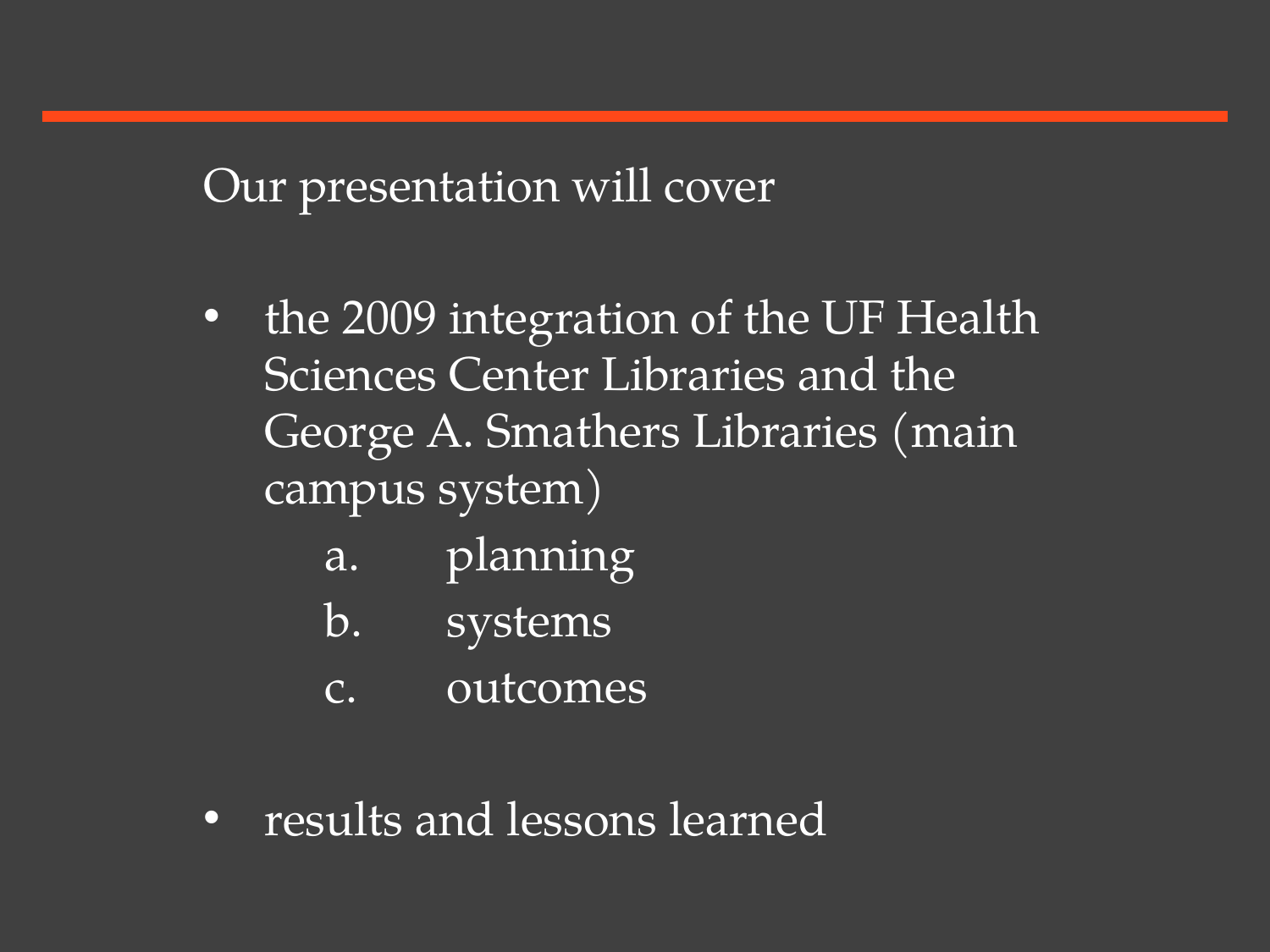

Our presentation will cover

the 2009 integration of the UF Health Sciences Center Libraries and the George A. Smathers Libraries (main campus system)
a.	planning
b.	systems
c.	outcomes

results and lessons learned